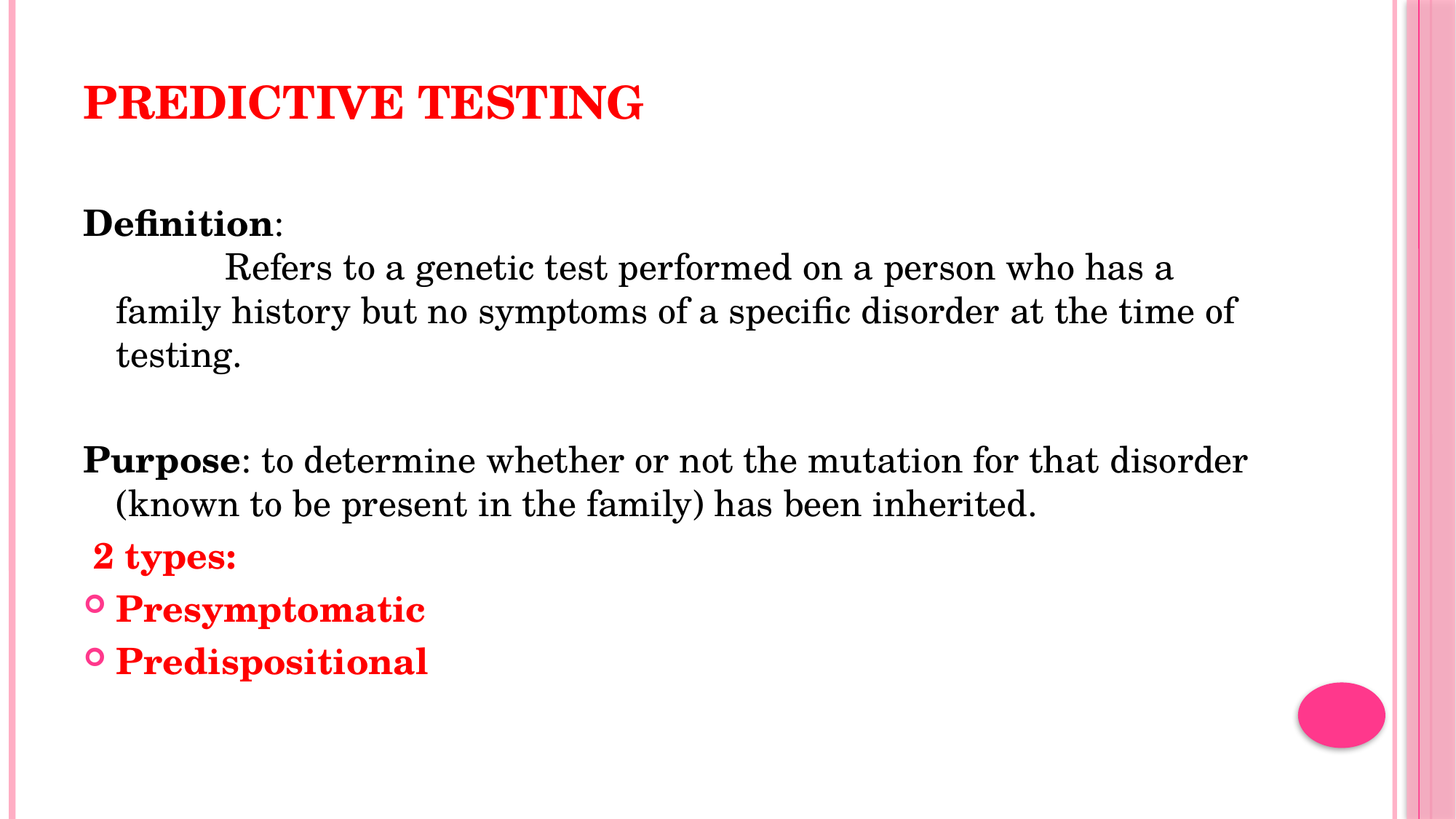

# Predictive testing
Definition:
	Refers to a genetic test performed on a person who has a family history but no symptoms of a specific disorder at the time of testing.

Purpose: to determine whether or not the mutation for that disorder (known to be present in the family) has been inherited.
 2 types:
Presymptomatic
Predispositional